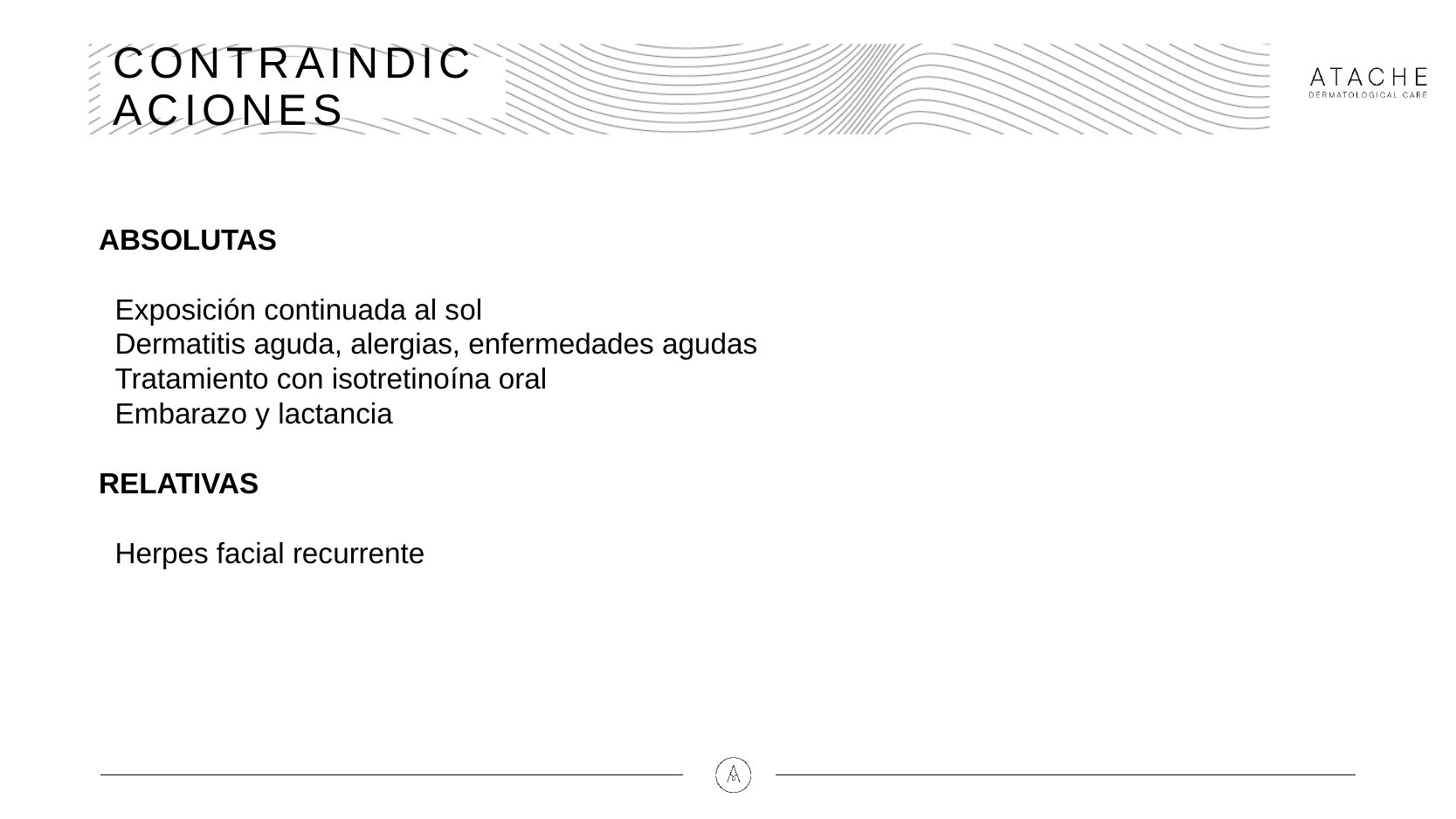

# CONTRAINDICACIONES
ABSOLUTAS

  Exposición continuada al sol
  Dermatitis aguda, alergias, enfermedades agudas
  Tratamiento con isotretinoína oral
  Embarazo y lactancia

RELATIVAS

  Herpes facial recurrente